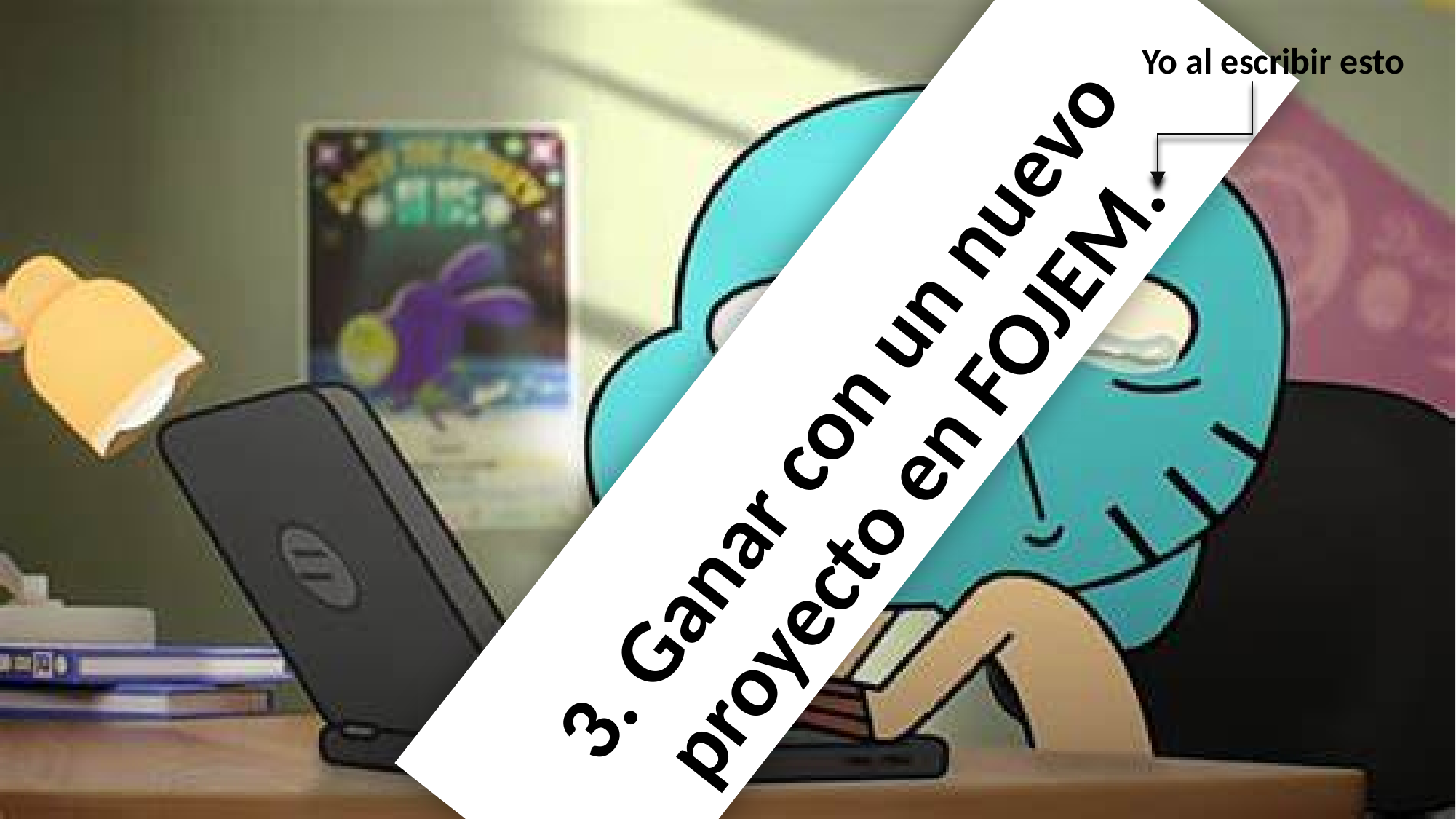

Yo al escribir esto
# 3. Ganar con un nuevo proyecto en FOJEM.